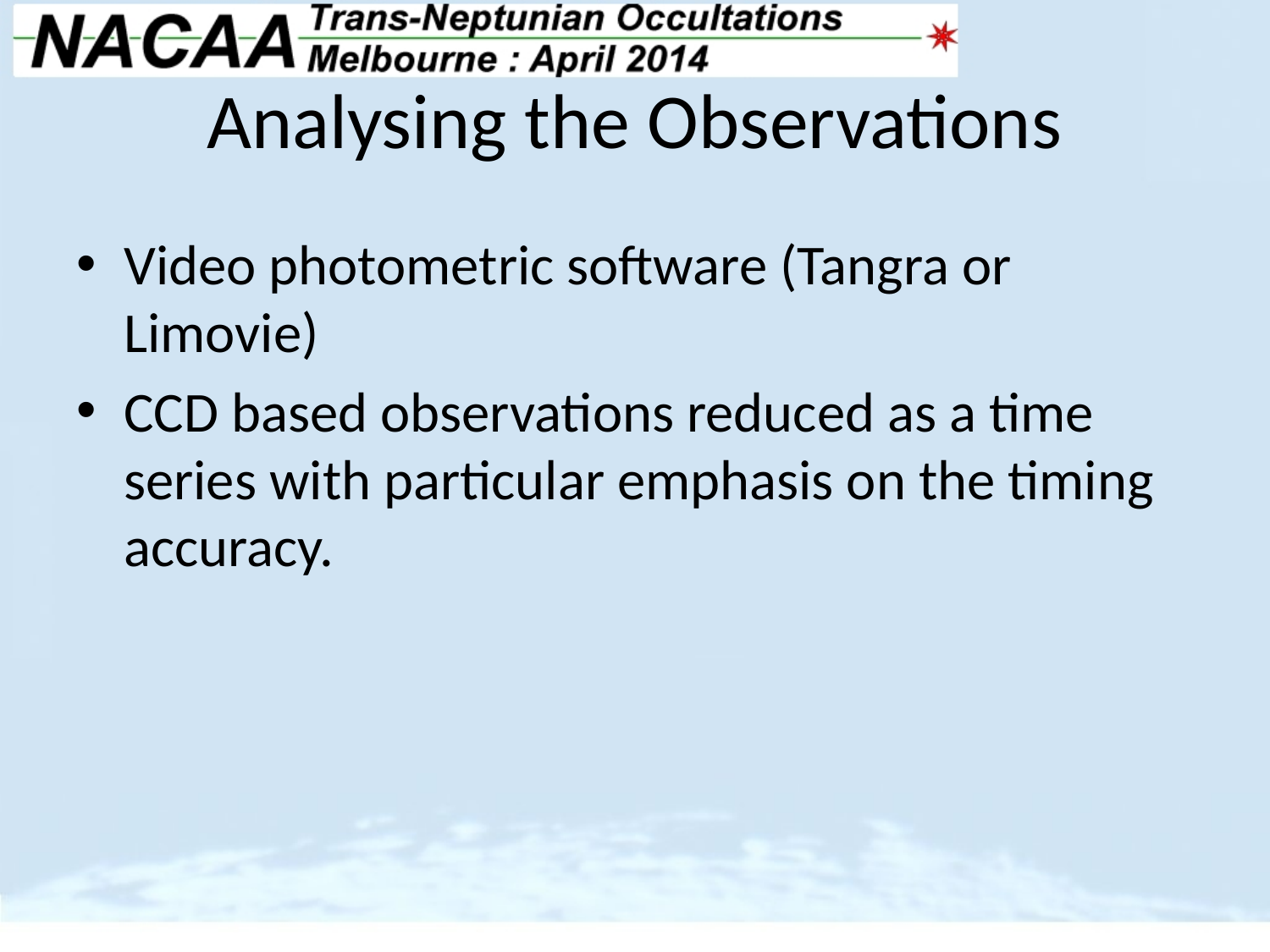

# Analysing the Observations
Video photometric software (Tangra or Limovie)
CCD based observations reduced as a time series with particular emphasis on the timing accuracy.